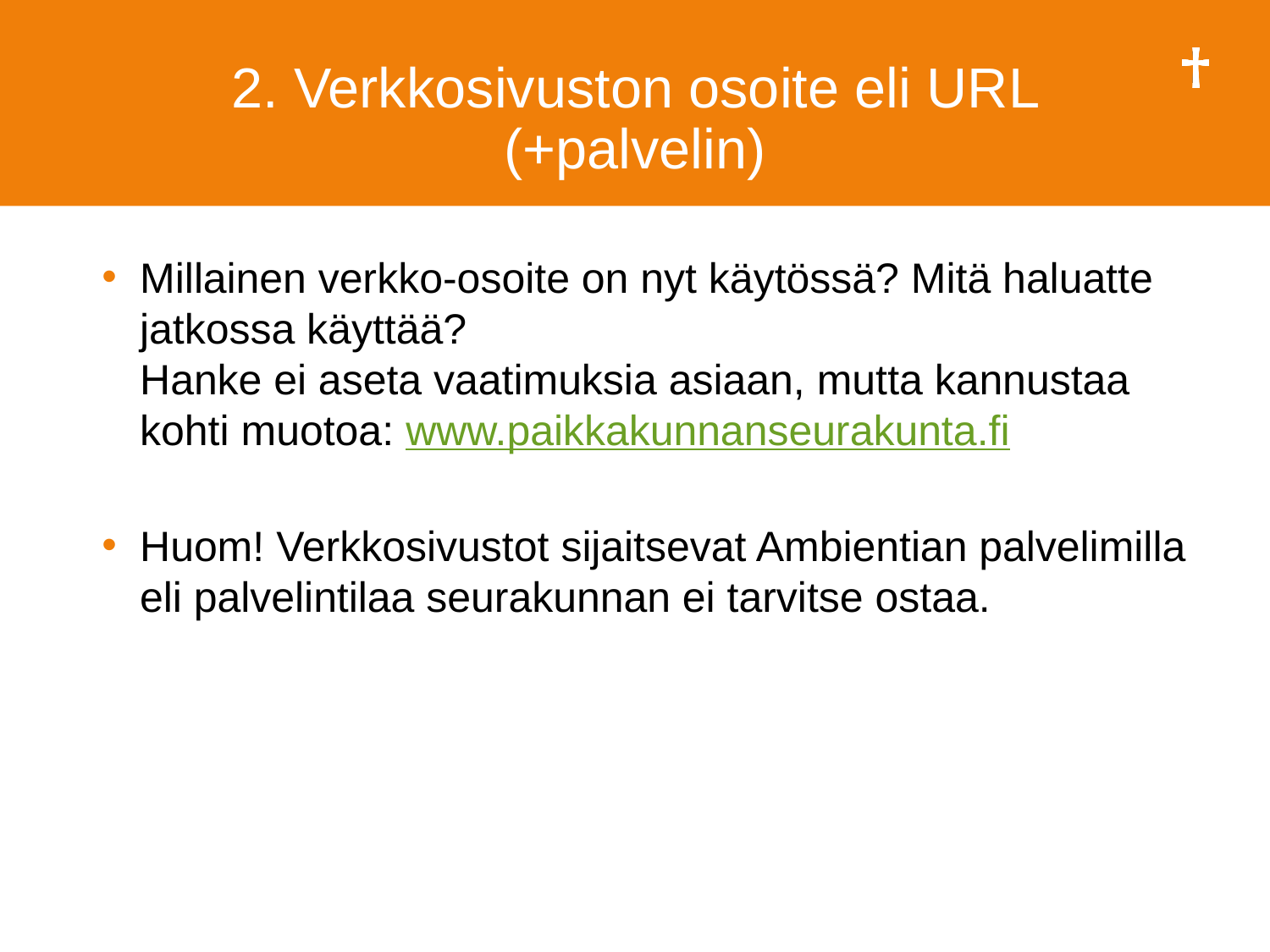

# 2. Verkkosivuston osoite eli URL (+palvelin)
Millainen verkko-osoite on nyt käytössä? Mitä haluatte jatkossa käyttää?
Hanke ei aseta vaatimuksia asiaan, mutta kannustaa kohti muotoa: www.paikkakunnanseurakunta.fi

Huom! Verkkosivustot sijaitsevat Ambientian palvelimilla eli palvelintilaa seurakunnan ei tarvitse ostaa.